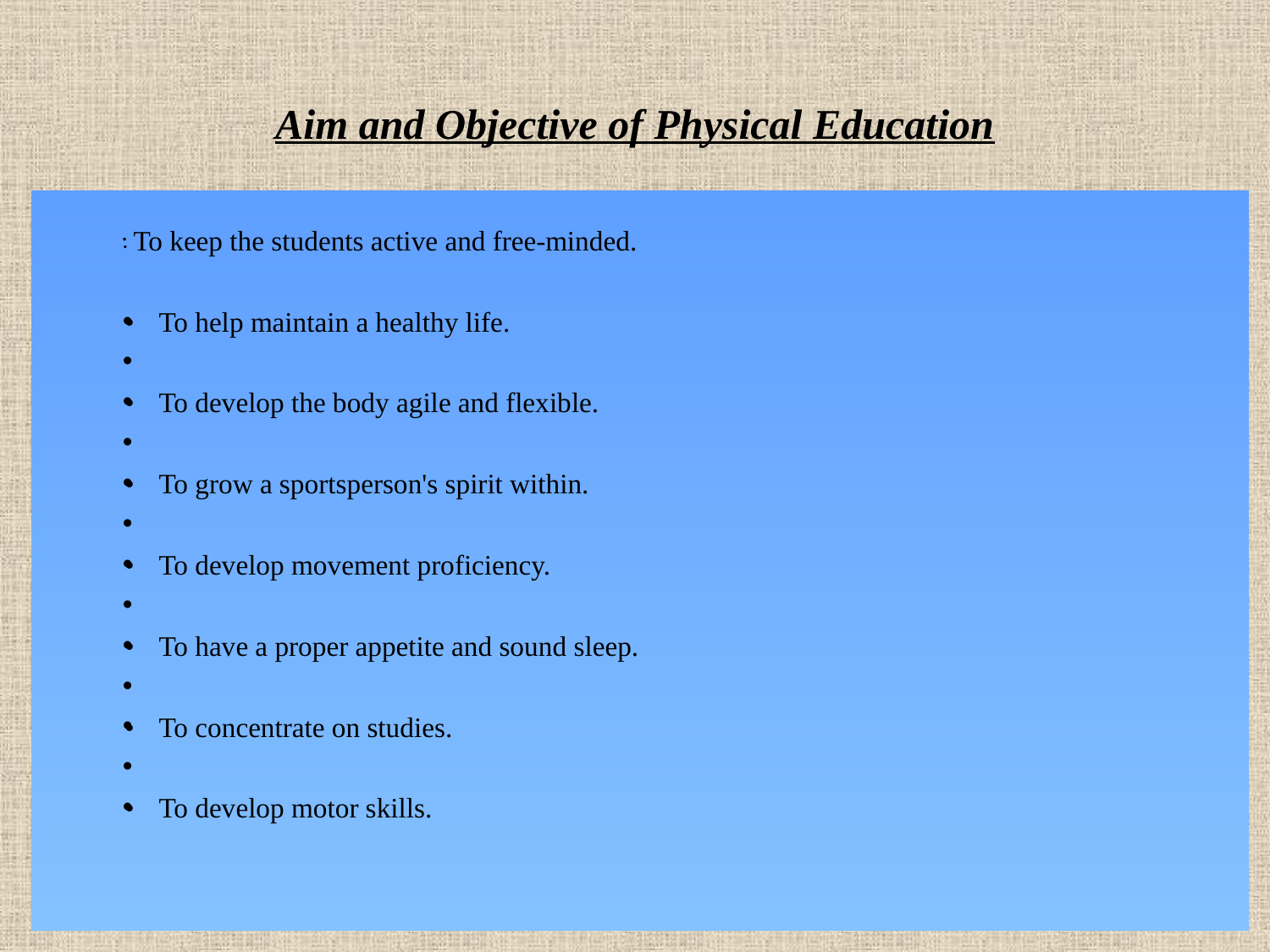

# Aim and Objective of Physical Education

•	To keep the students active and free-minded.

•	To help maintain a healthy life.

•	To develop the body agile and flexible.

•	To grow a sportsperson's spirit within.

•	To develop movement proficiency.

•	To have a proper appetite and sound sleep.

•	To concentrate on studies.

•	To develop motor skills.